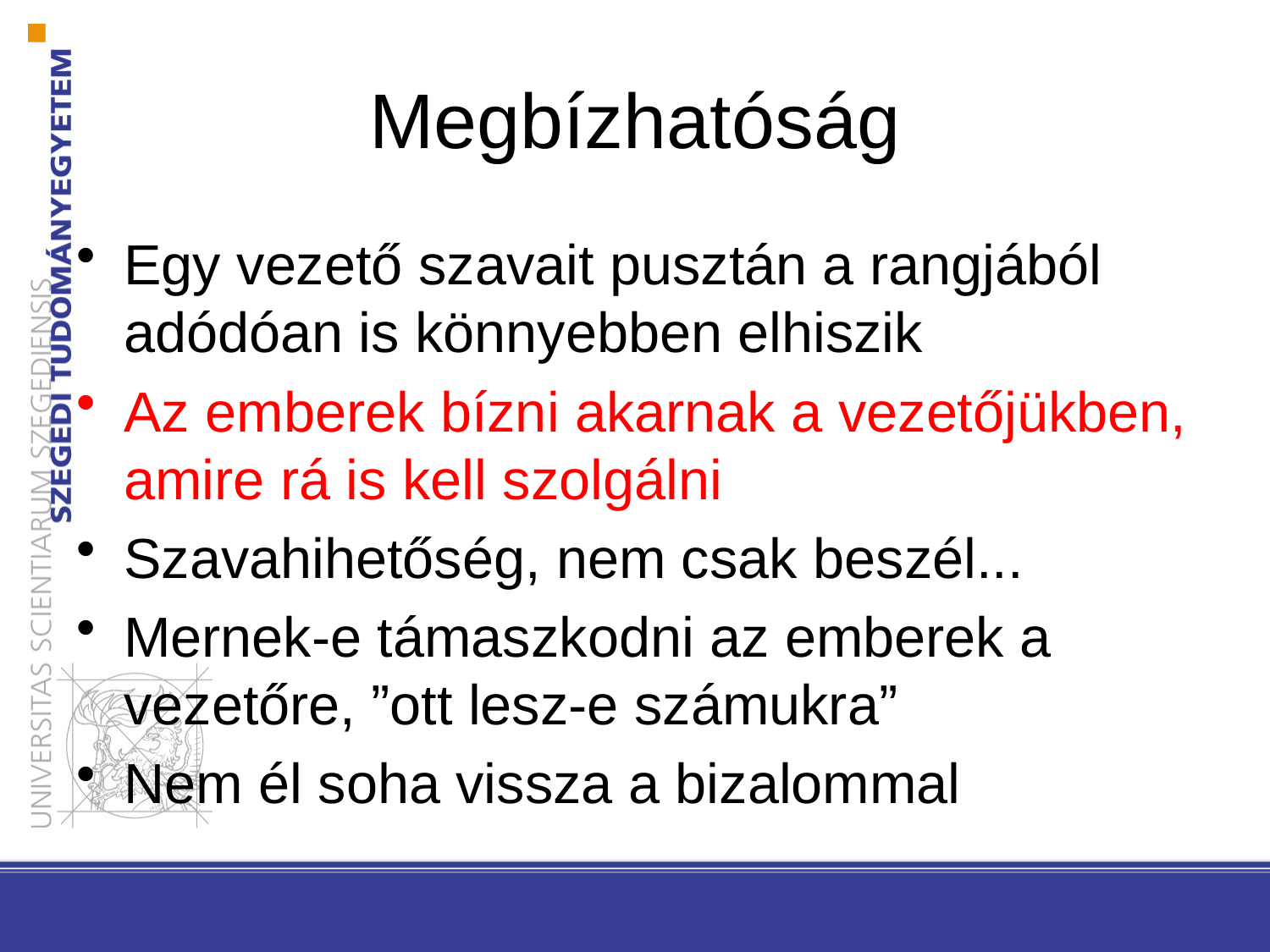

# Megbízhatóság
Egy vezető szavait pusztán a rangjából adódóan is könnyebben elhiszik
Az emberek bízni akarnak a vezetőjükben, amire rá is kell szolgálni
Szavahihetőség, nem csak beszél...
Mernek-e támaszkodni az emberek a vezetőre, ”ott lesz-e számukra”
Nem él soha vissza a bizalommal